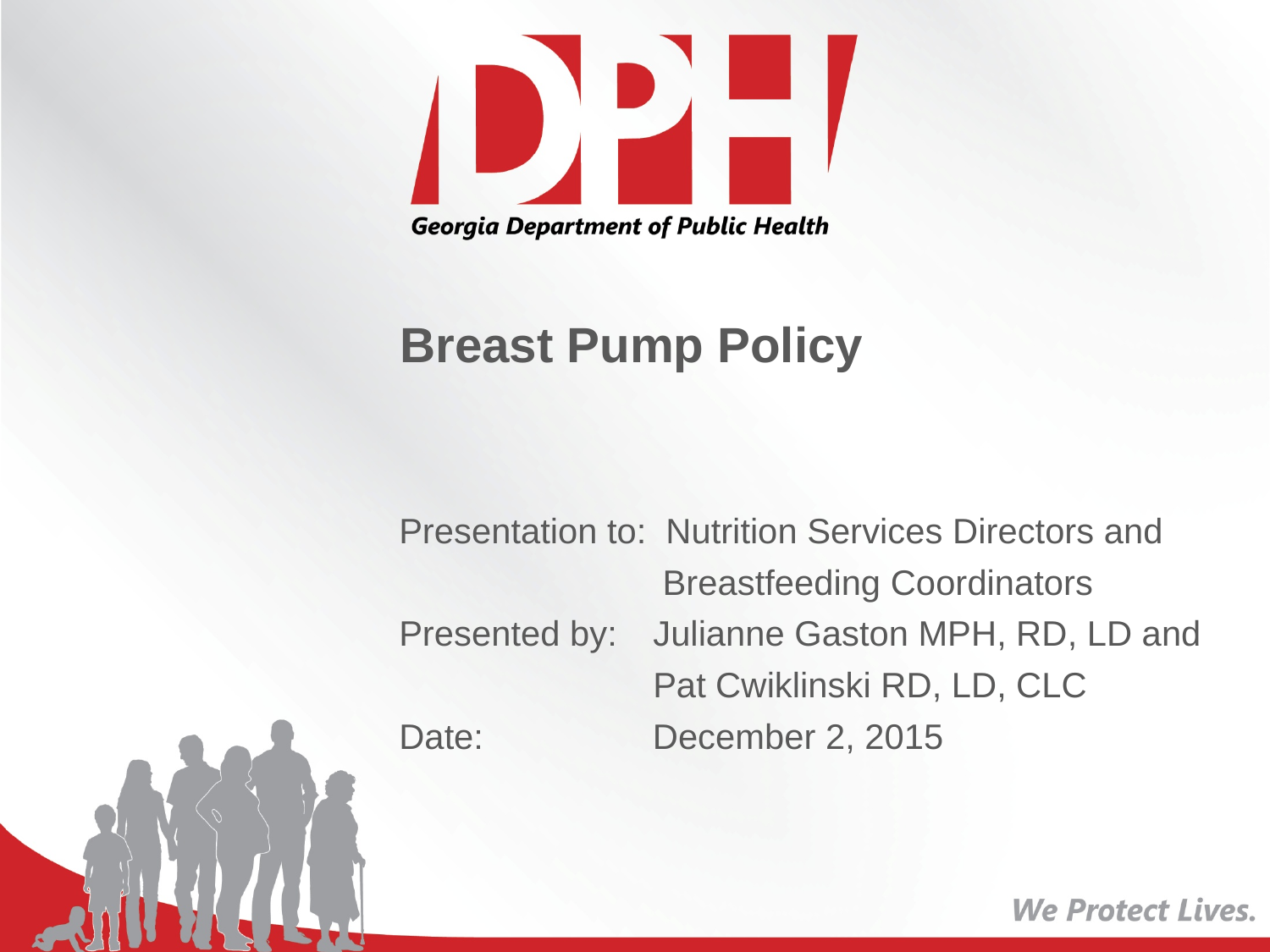

Breast Pump Policy
Presentation to:  Nutrition Services Directors and
		 Breastfeeding Coordinators
Presented by:  	Julianne Gaston MPH, RD, LD and
		Pat Cwiklinski RD, LD, CLC
Date: 	             December 2, 2015